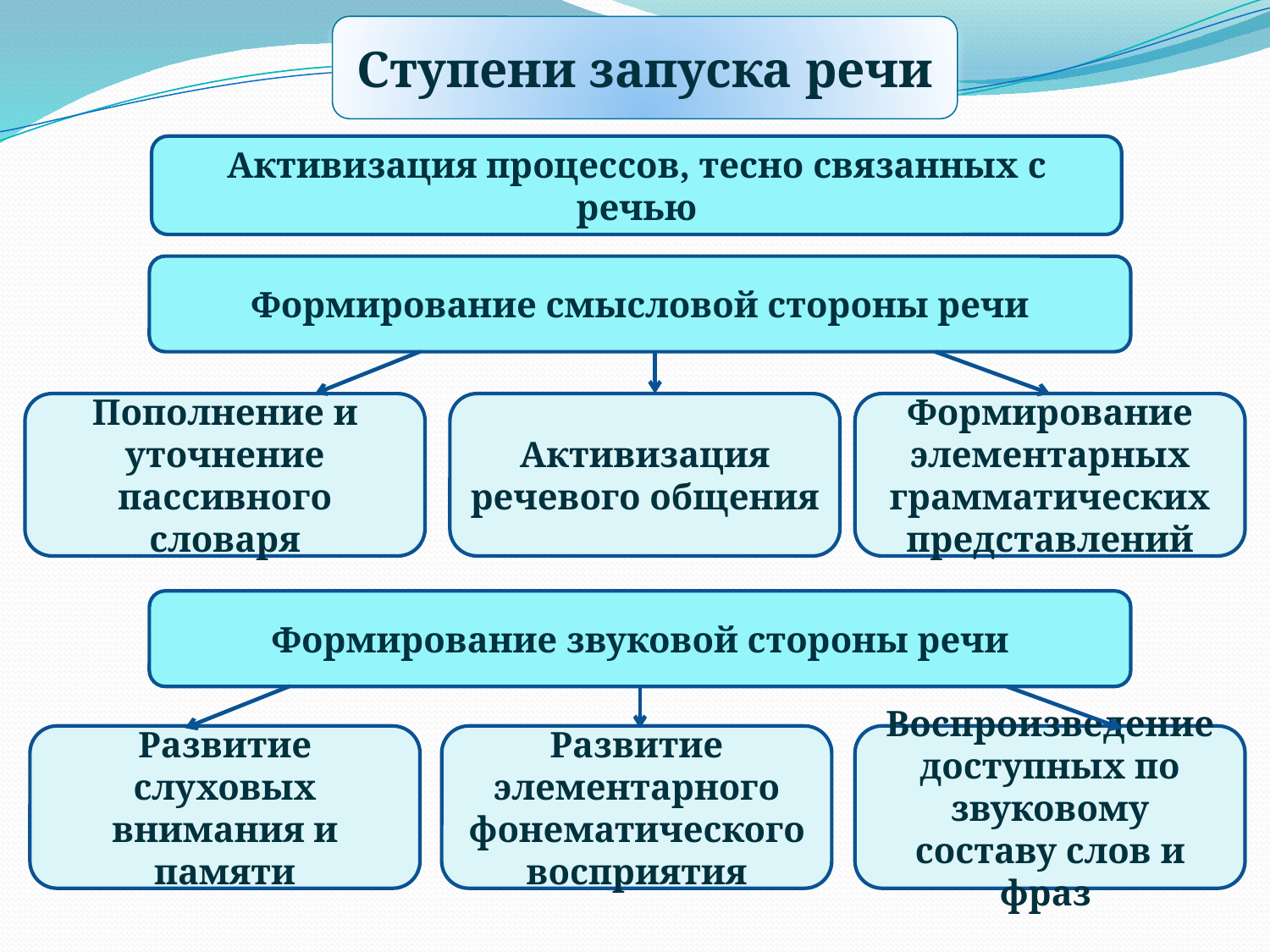

Ступени запуска речи
Активизация процессов, тесно связанных с речью

Формирование смысловой стороны речи

Пополнение и уточнение пассивного словаря
Активизация речевого общения
Формирование элементарных грамматических представлений
Формирование звуковой стороны речи
Развитие слуховых внимания и памяти
Развитие элементарного фонематического восприятия
Воспроизведение доступных по звуковому составу слов и фраз